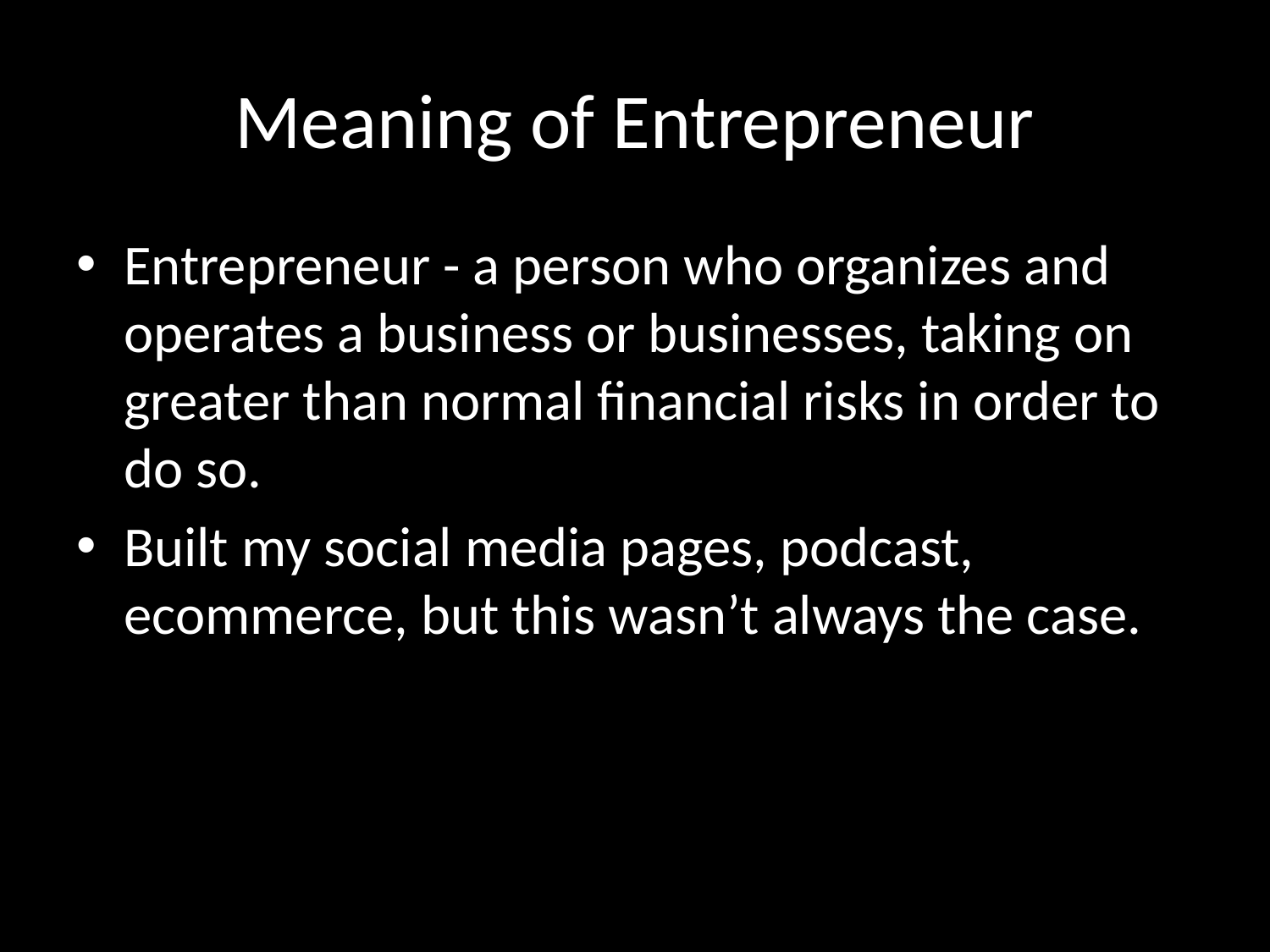

# Meaning of Entrepreneur
Entrepreneur - a person who organizes and operates a business or businesses, taking on greater than normal financial risks in order to do so.
Built my social media pages, podcast, ecommerce, but this wasn’t always the case.